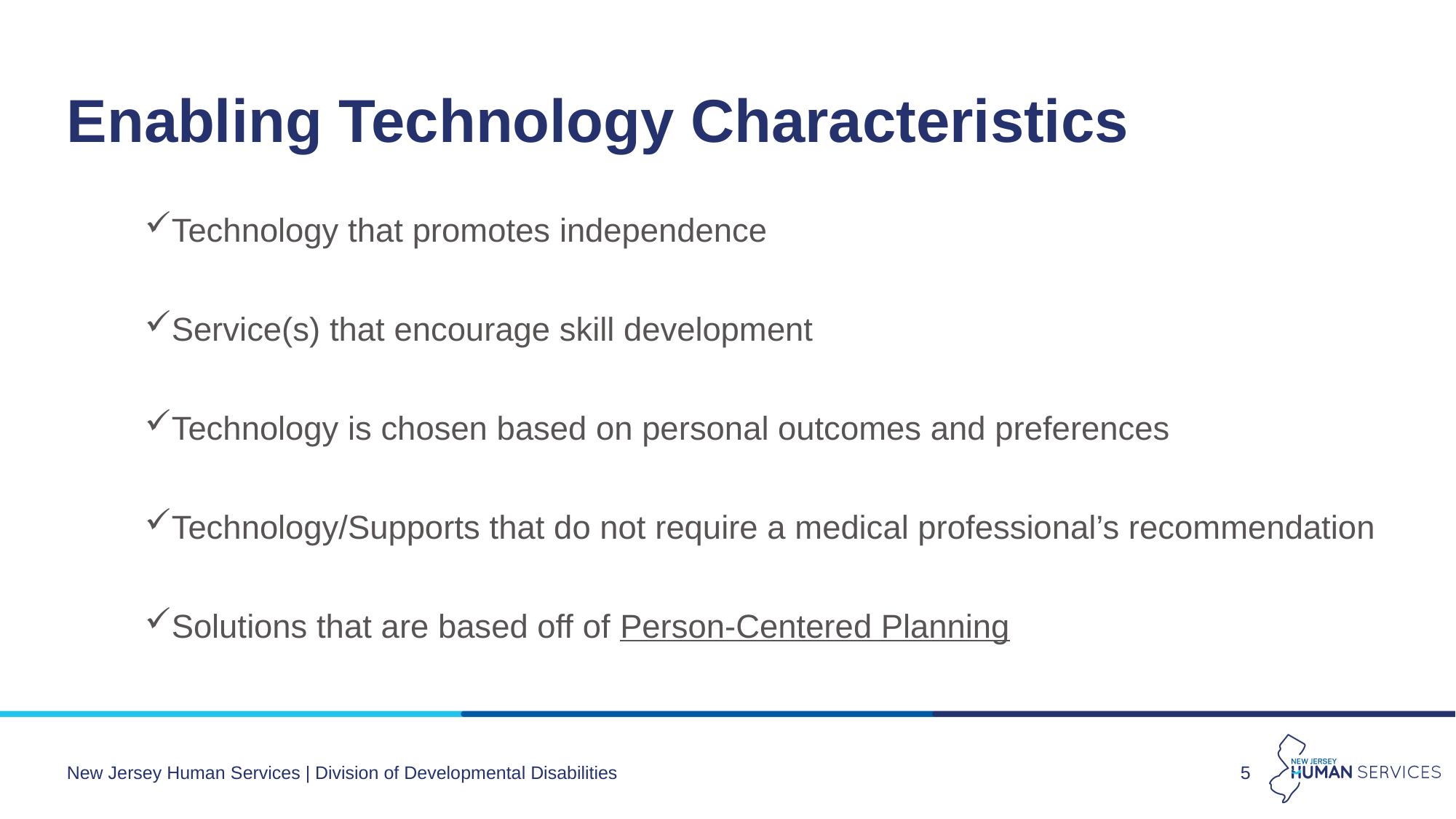

# Enabling Technology Characteristics
Technology that promotes independence

Service(s) that encourage skill development

Technology is chosen based on personal outcomes and preferences

Technology/Supports that do not require a medical professional’s recommendation

Solutions that are based off of Person-Centered Planning
New Jersey Human Services | Division of Developmental Disabilities
5